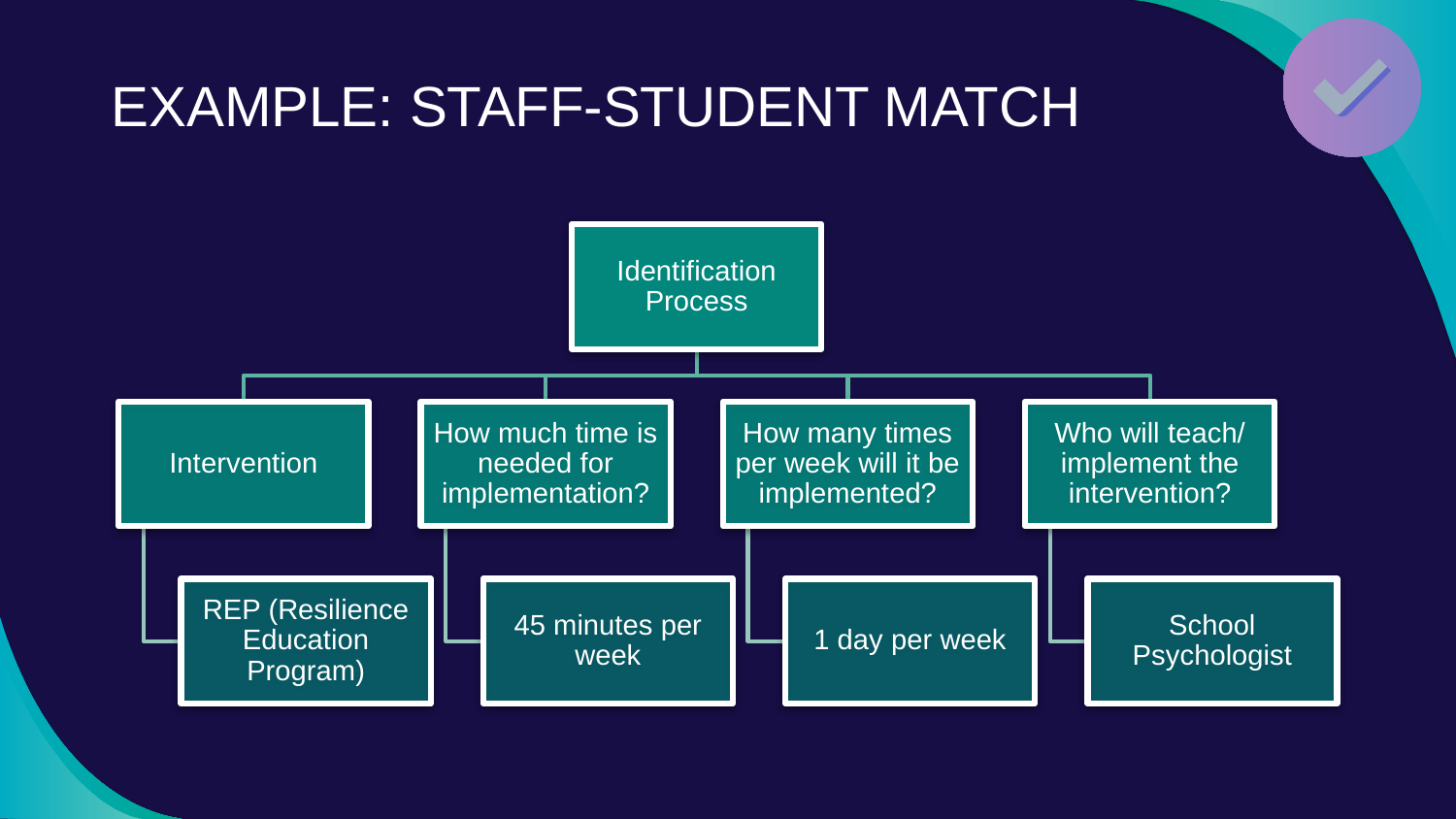

# EXAMPLE: STAFF-STUDENT MATCH

Identification Process
Intervention
REP (Resilience Education Program)
How much time is needed for implementation?
45 minutes per week
How many times per week will it be implemented?
1 day per week
Who will teach/ implement the intervention?
School Psychologist